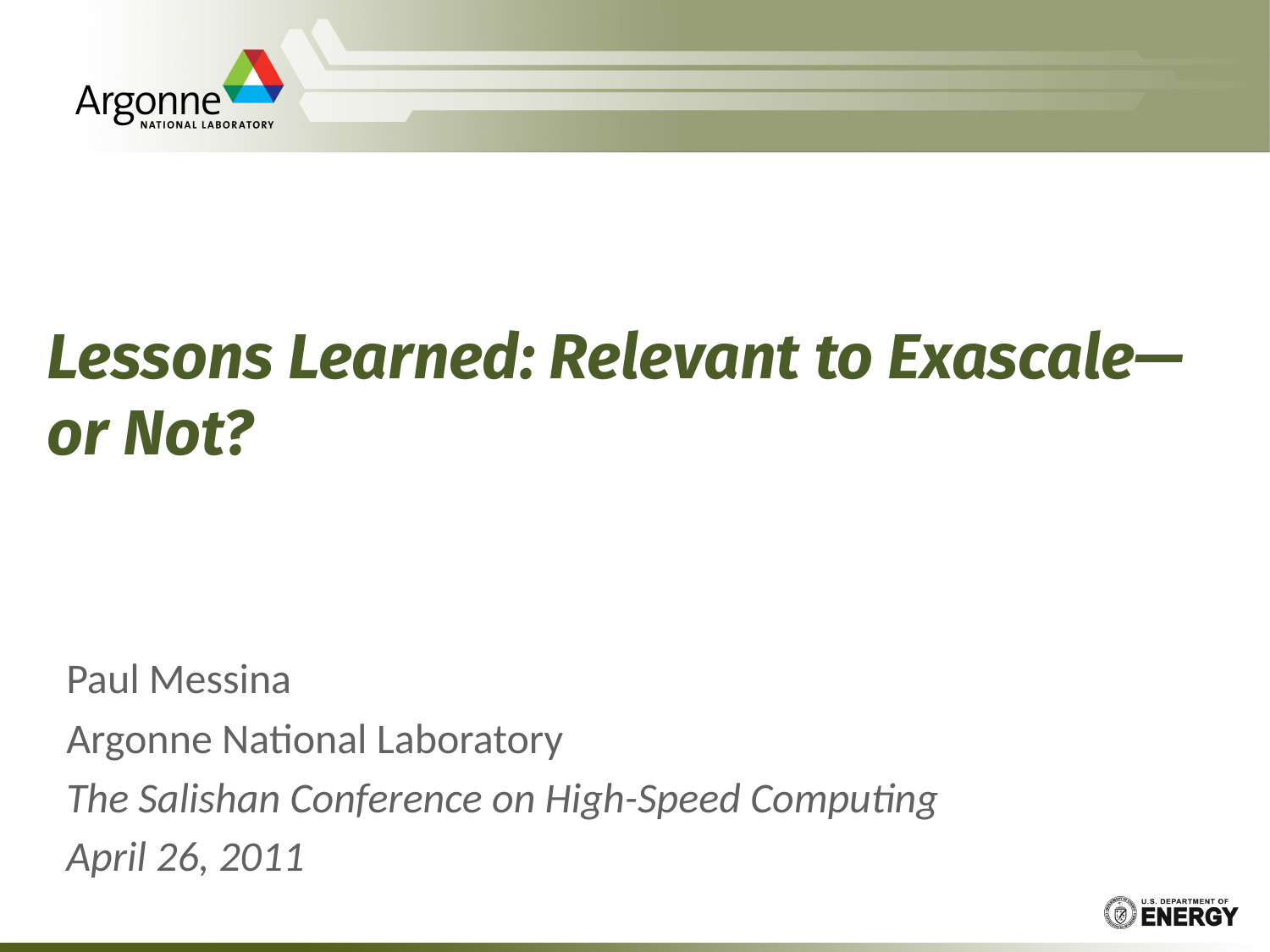

# Lessons Learned: Relevant to Exascale—or Not?
Paul Messina
Argonne National Laboratory
The Salishan Conference on High-Speed Computing
April 26, 2011